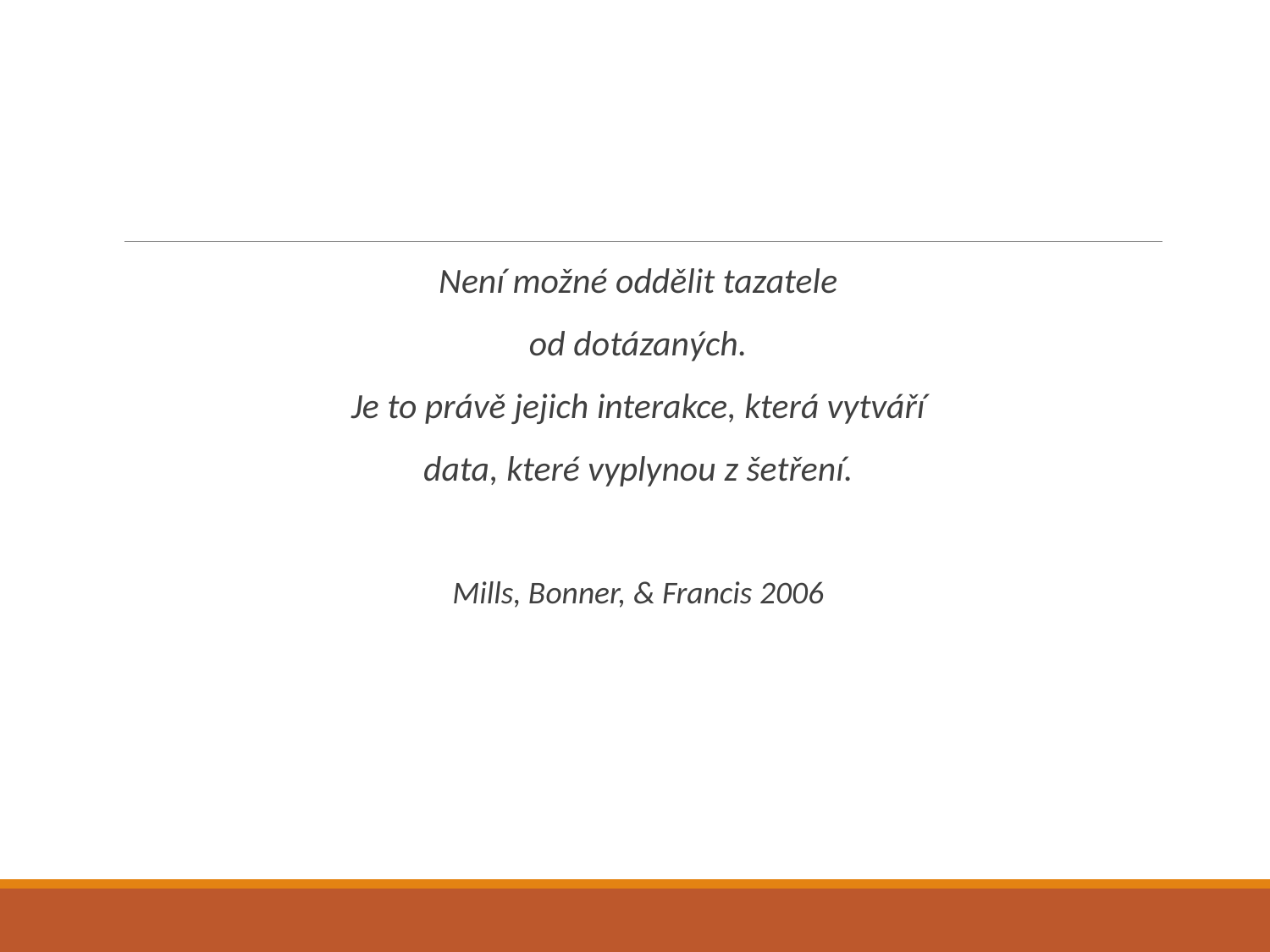

Není možné oddělit tazatele
od dotázaných.
Je to právě jejich interakce, která vytváří
data, které vyplynou z šetření.

Mills, Bonner, & Francis 2006